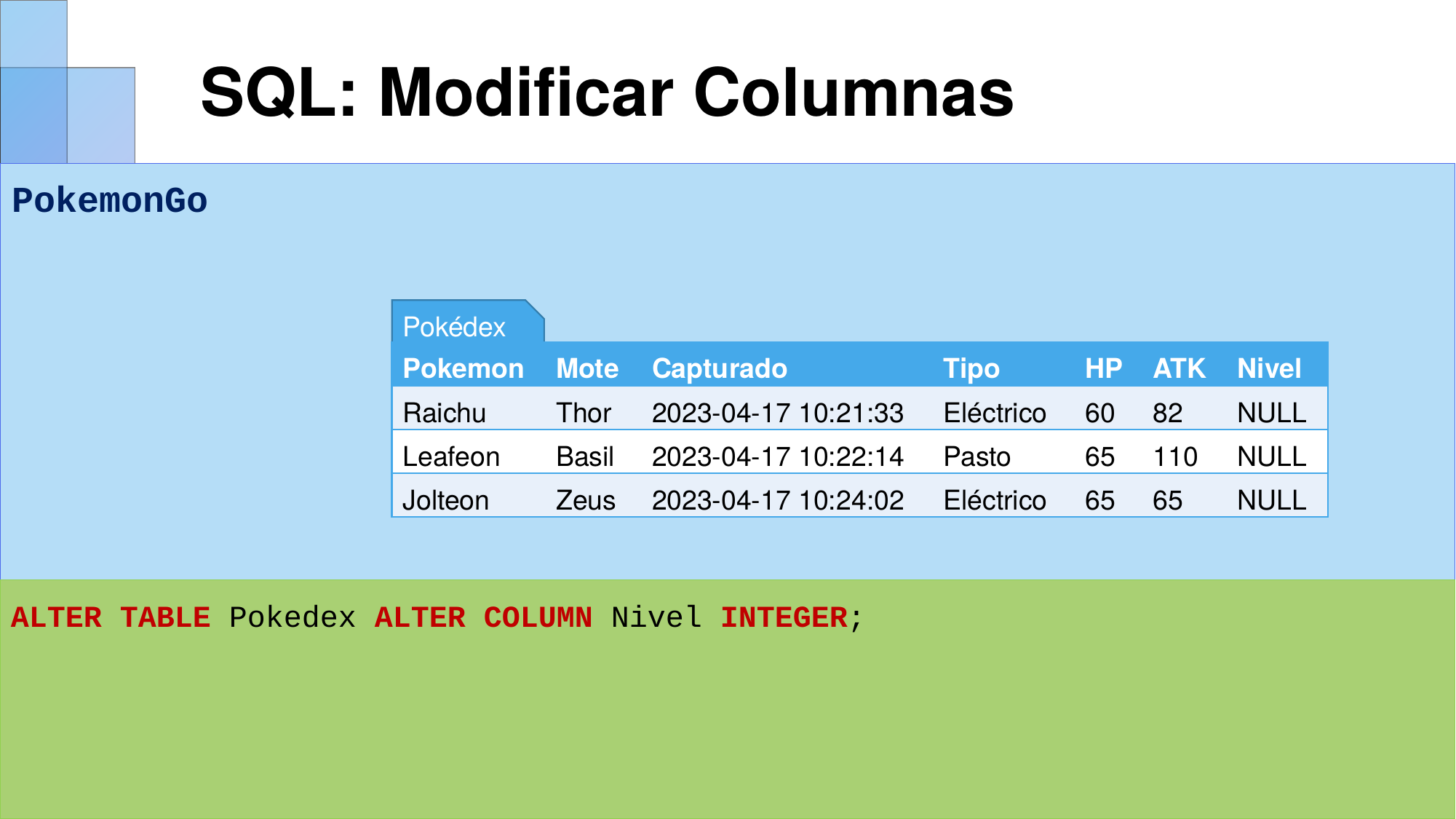

# SQL: Modificar Columnas

PokemonGo
Pokédex
| Pokemon | Mote | Capturado | Tipo | HP | ATK | Nivel |
| --- | --- | --- | --- | --- | --- | --- |
| Raichu | Thor | 2023-04-17 10:21:33 | Eléctrico | 60 | 82 | NULL |
| Leafeon | Basil | 2023-04-17 10:22:14 | Pasto | 65 | 110 | NULL |
| Jolteon | Zeus | 2023-04-17 10:24:02 | Eléctrico | 65 | 65 | NULL |
| Pokemon | Mote | Capturado | Tipo | HP | ATK |
| --- | --- | --- | --- | --- | --- |
| Raichu | Thor | 2023-04-17 10:21:33 | Eléctrico | 60 | 82 |
| Leafeon | Basil | 2023-04-17 10:22:14 | Pasto | 65 | 110 |
| Jolteon | Zeus | 2023-04-17 10:24:02 | Eléctrico | 65 | 65 |

ALTER TABLE Pokedex ALTER COLUMN Nivel INTEGER;